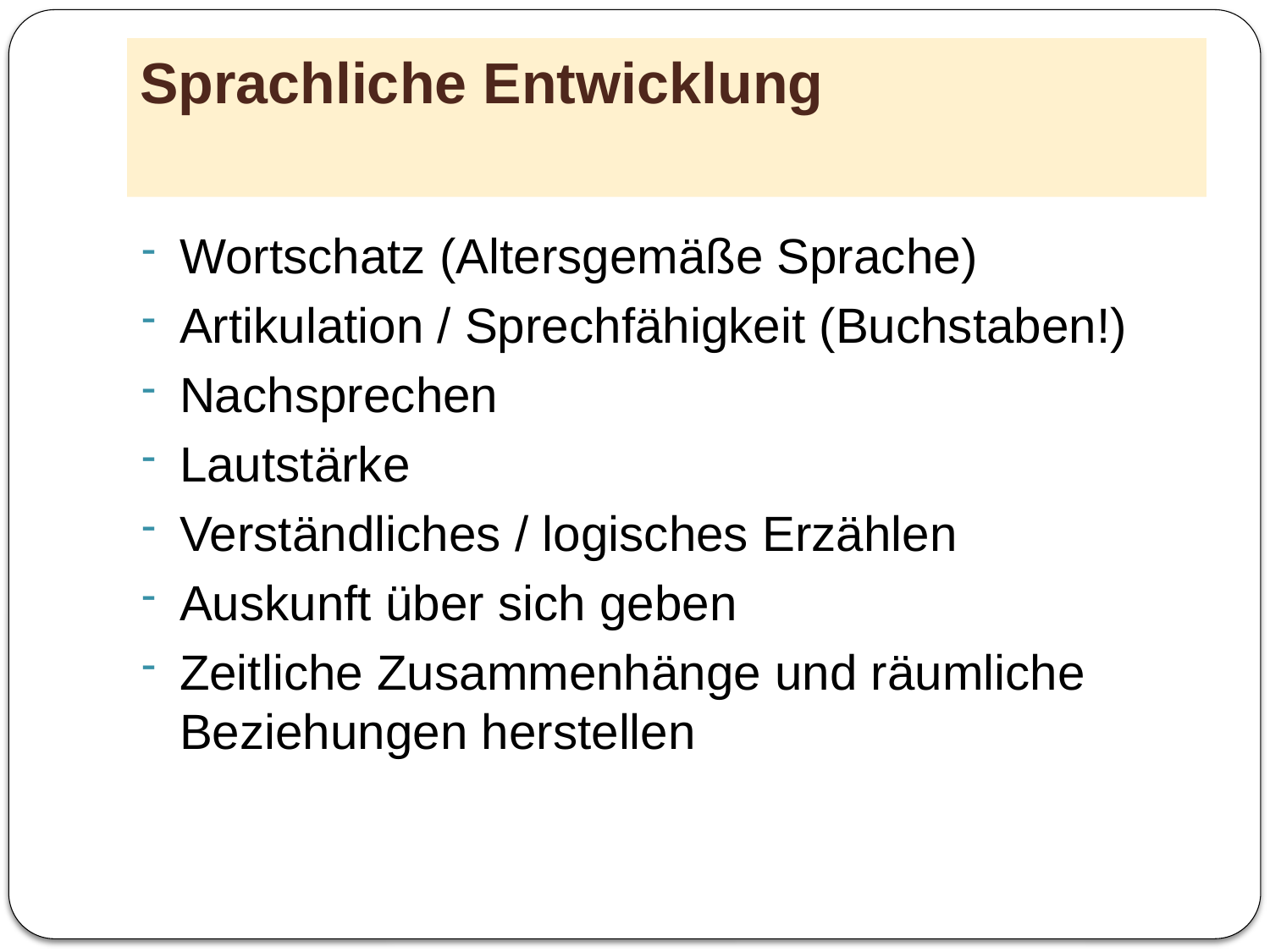

# Sprachliche Entwicklung
Wortschatz (Altersgemäße Sprache)
Artikulation / Sprechfähigkeit (Buchstaben!)
Nachsprechen
Lautstärke
Verständliches / logisches Erzählen
Auskunft über sich geben
Zeitliche Zusammenhänge und räumliche Beziehungen herstellen